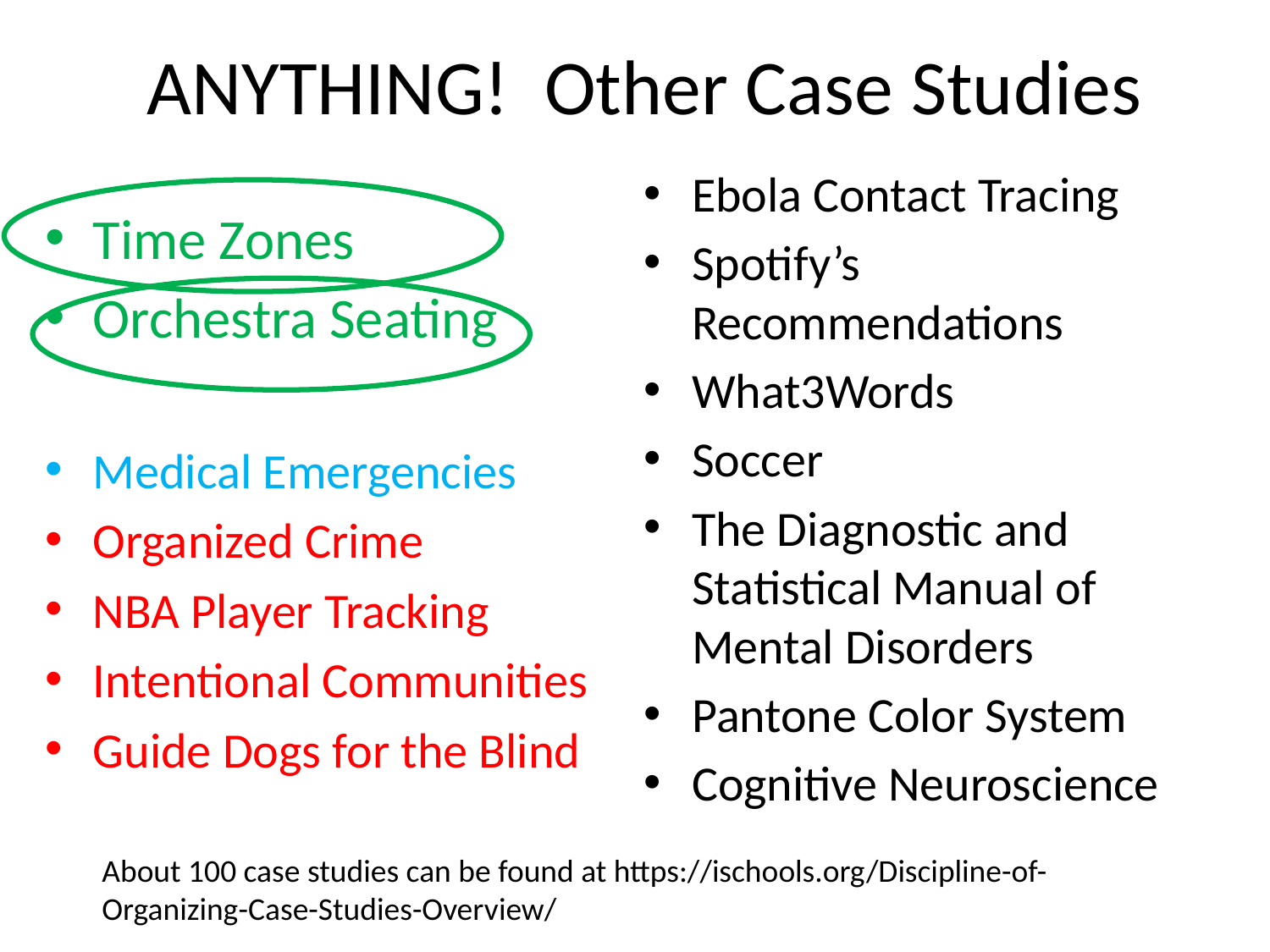

# ANYTHING!  Other Case Studies

Ebola Contact Tracing
Spotify’s Recommendations
What3Words
Soccer
The Diagnostic and Statistical Manual of Mental Disorders
Pantone Color System
Cognitive Neuroscience

Time Zones
Orchestra Seating

Medical Emergencies
Organized Crime
NBA Player Tracking
Intentional Communities
Guide Dogs for the Blind

About 100 case studies can be found at https://ischools.org/Discipline-of-Organizing-Case-Studies-Overview/